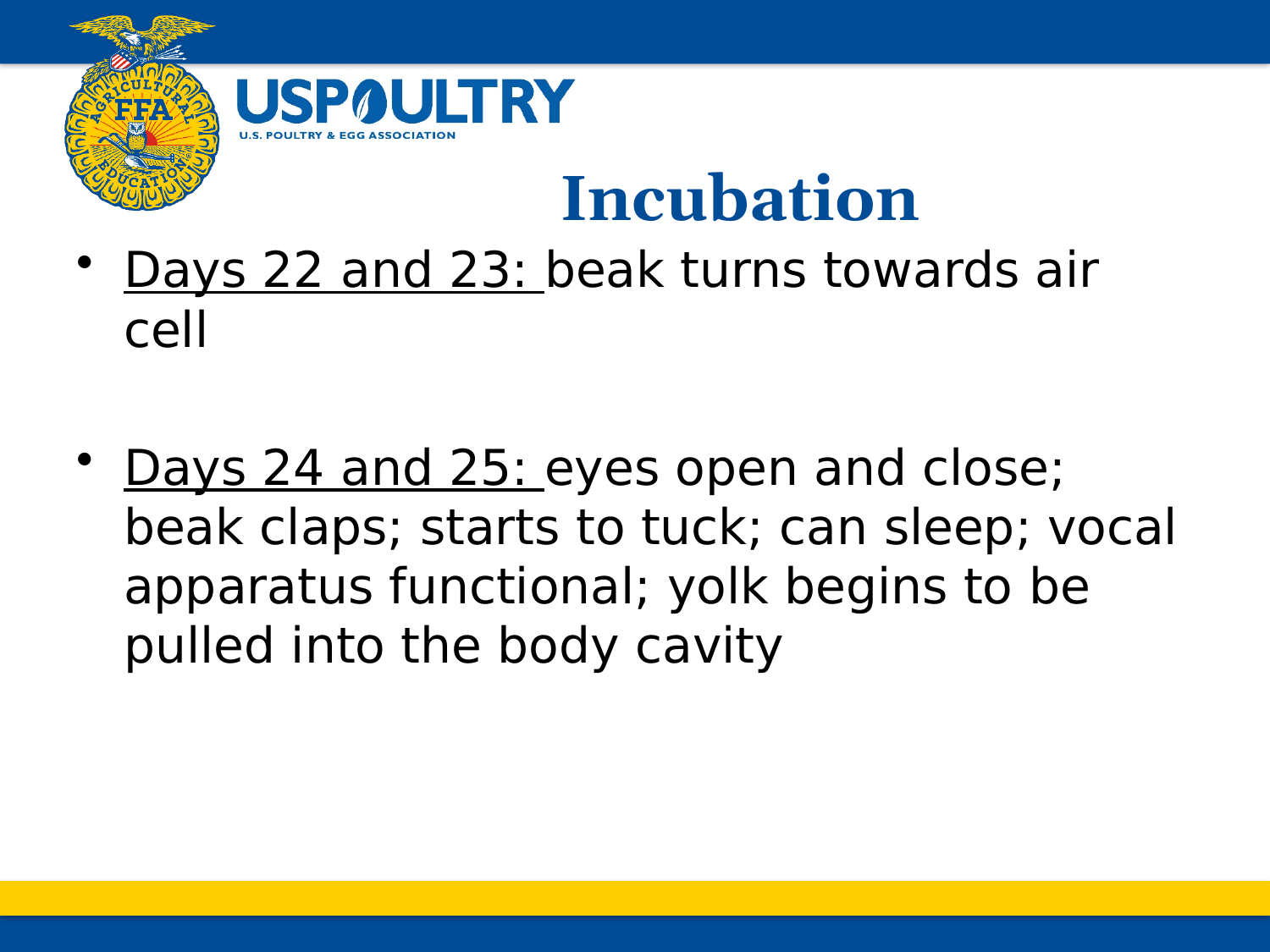

# Incubation
Days 22 and 23: beak turns towards air cell

Days 24 and 25: eyes open and close; beak claps; starts to tuck; can sleep; vocal apparatus functional; yolk begins to be pulled into the body cavity